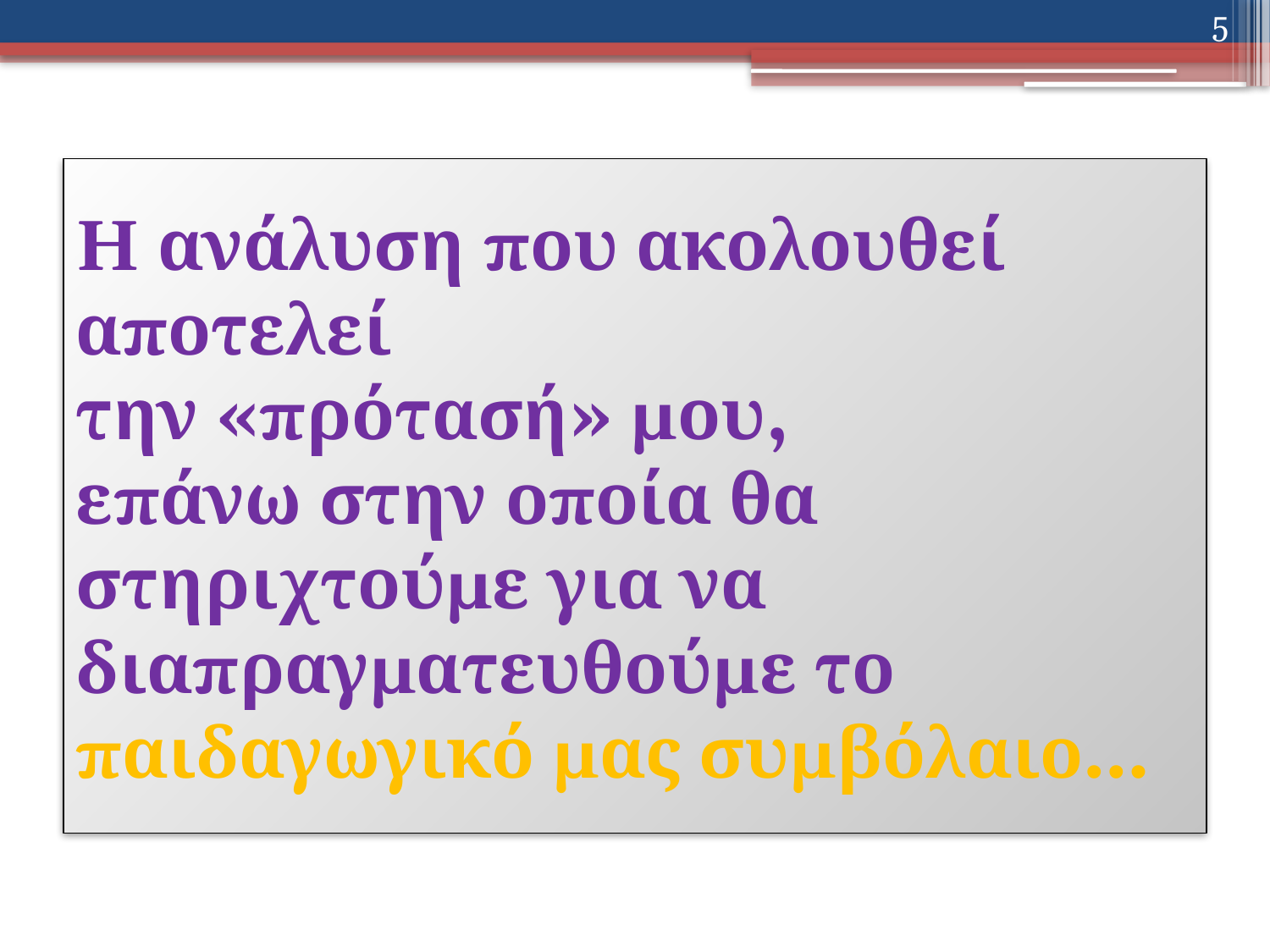

5
# Η ανάλυση που ακολουθεί αποτελεί την «πρότασή» μου, επάνω στην οποία θα στηριχτούμε για να διαπραγματευθούμε το παιδαγωγικό μας συμβόλαιο…